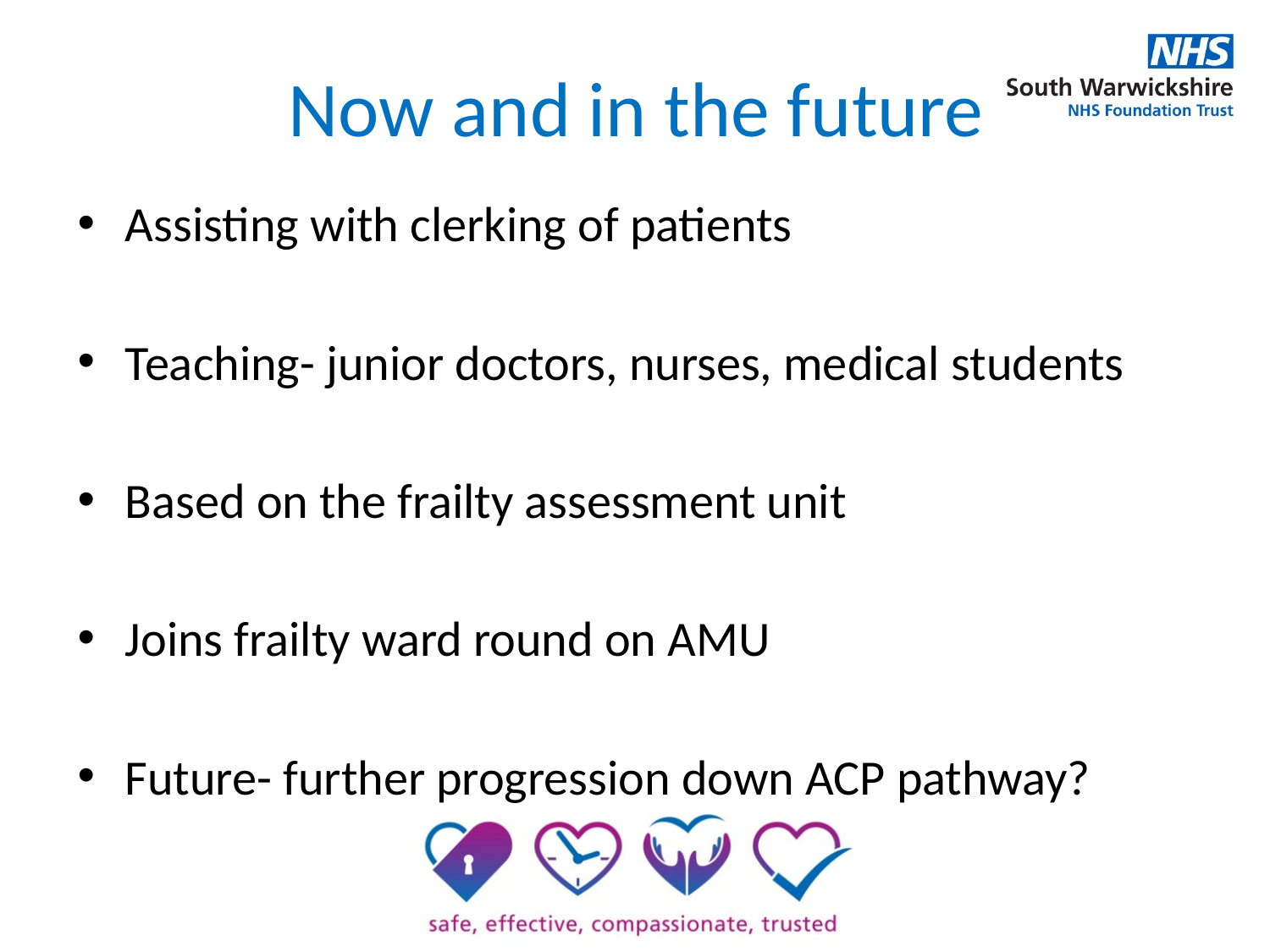

# Now and in the future
Assisting with clerking of patients

Teaching- junior doctors, nurses, medical students

Based on the frailty assessment unit

Joins frailty ward round on AMU

Future- further progression down ACP pathway?